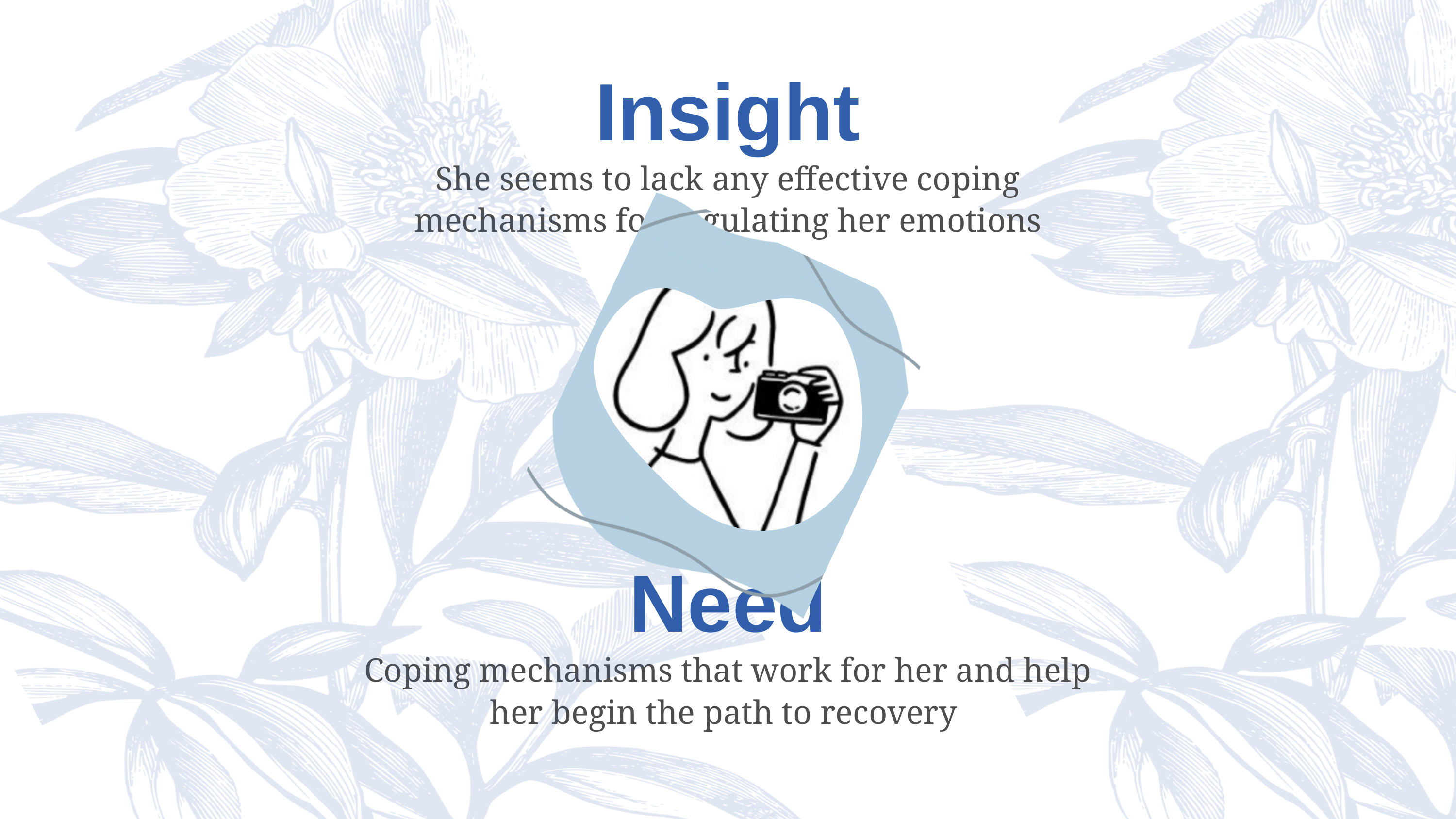

Insight
She seems to lack any effective coping mechanisms for regulating her emotions

Need
Coping mechanisms that work for her and help her begin the path to recovery